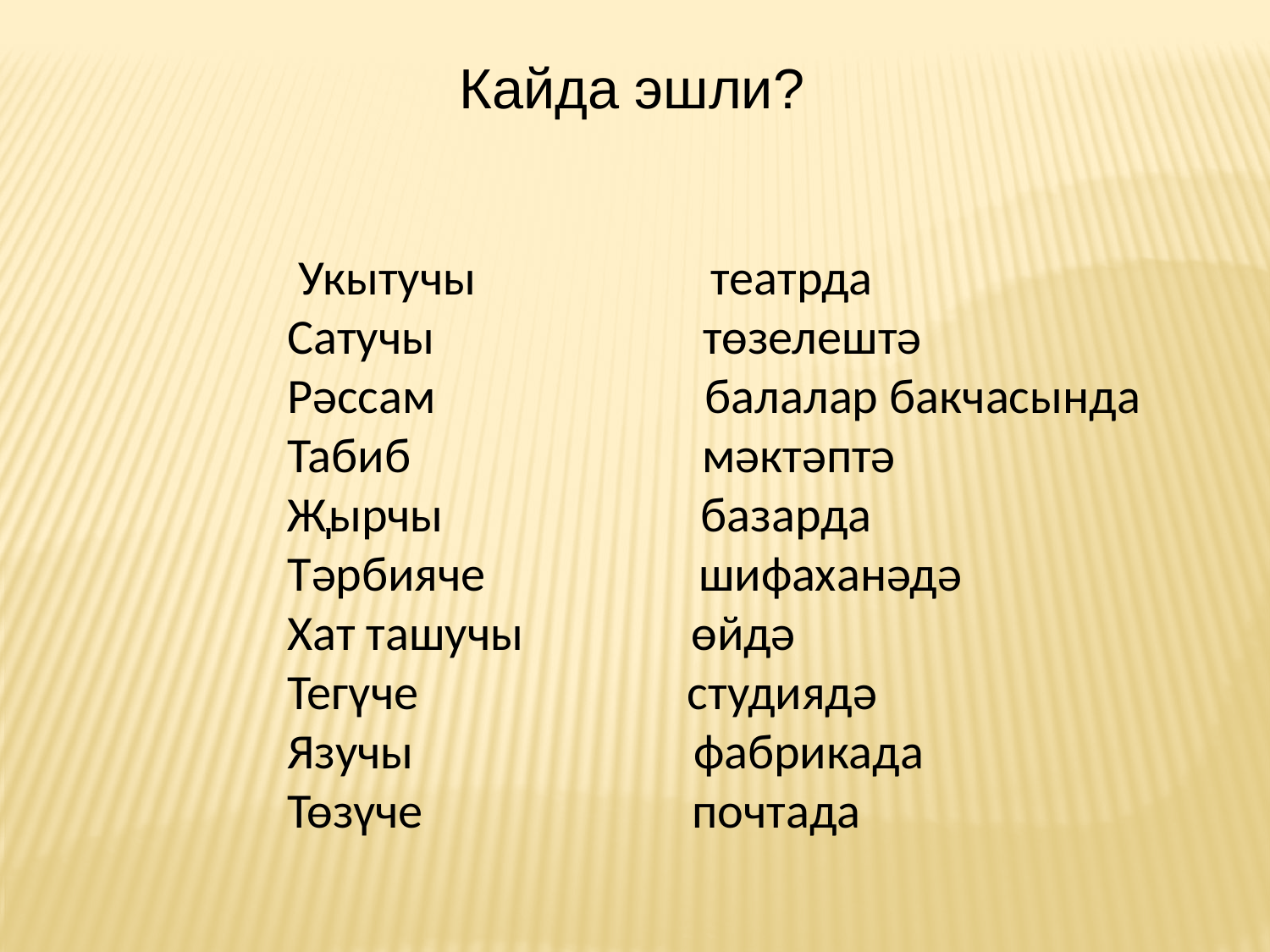

Кайда эшли?
 Укытучы                     театрда
Сатучы                        төзелештә
Рәссам                        балалар бакчасында
Табиб                          мәктәптә
Җырчы                       базарда
Тәрбияче                   шифаханәдә
Хат ташучы               өйдә
Тегүче                        студиядә
Язучы                         фабрикада
Төзүче                        почтада